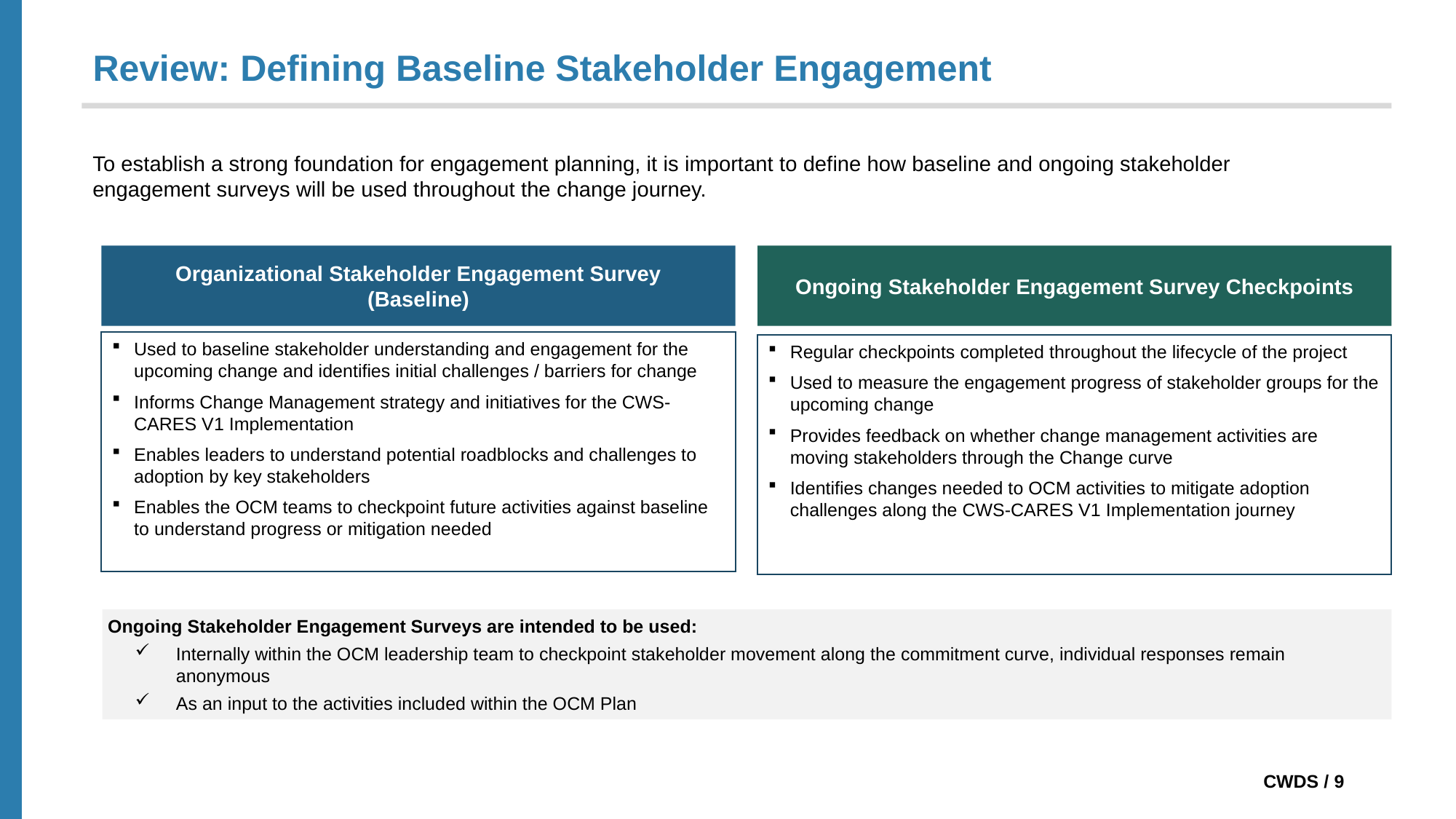

# Review: Defining Baseline Stakeholder Engagement
To establish a strong foundation for engagement planning, it is important to define how baseline and ongoing stakeholder engagement surveys will be used throughout the change journey.
Organizational Stakeholder Engagement Survey
(Baseline)
Ongoing Stakeholder Engagement Survey Checkpoints
Used to baseline stakeholder understanding and engagement for the upcoming change and identifies initial challenges / barriers for change
Informs Change Management strategy and initiatives for the CWS-CARES V1 Implementation
Enables leaders to understand potential roadblocks and challenges to adoption by key stakeholders
Enables the OCM teams to checkpoint future activities against baseline to understand progress or mitigation needed
Regular checkpoints completed throughout the lifecycle of the project
Used to measure the engagement progress of stakeholder groups for the upcoming change
Provides feedback on whether change management activities are moving stakeholders through the Change curve
Identifies changes needed to OCM activities to mitigate adoption challenges along the CWS-CARES V1 Implementation journey
Ongoing Stakeholder Engagement Surveys are intended to be used:
Internally within the OCM leadership team to checkpoint stakeholder movement along the commitment curve, individual responses remain anonymous
As an input to the activities included within the OCM Plan
 CWDS / 9